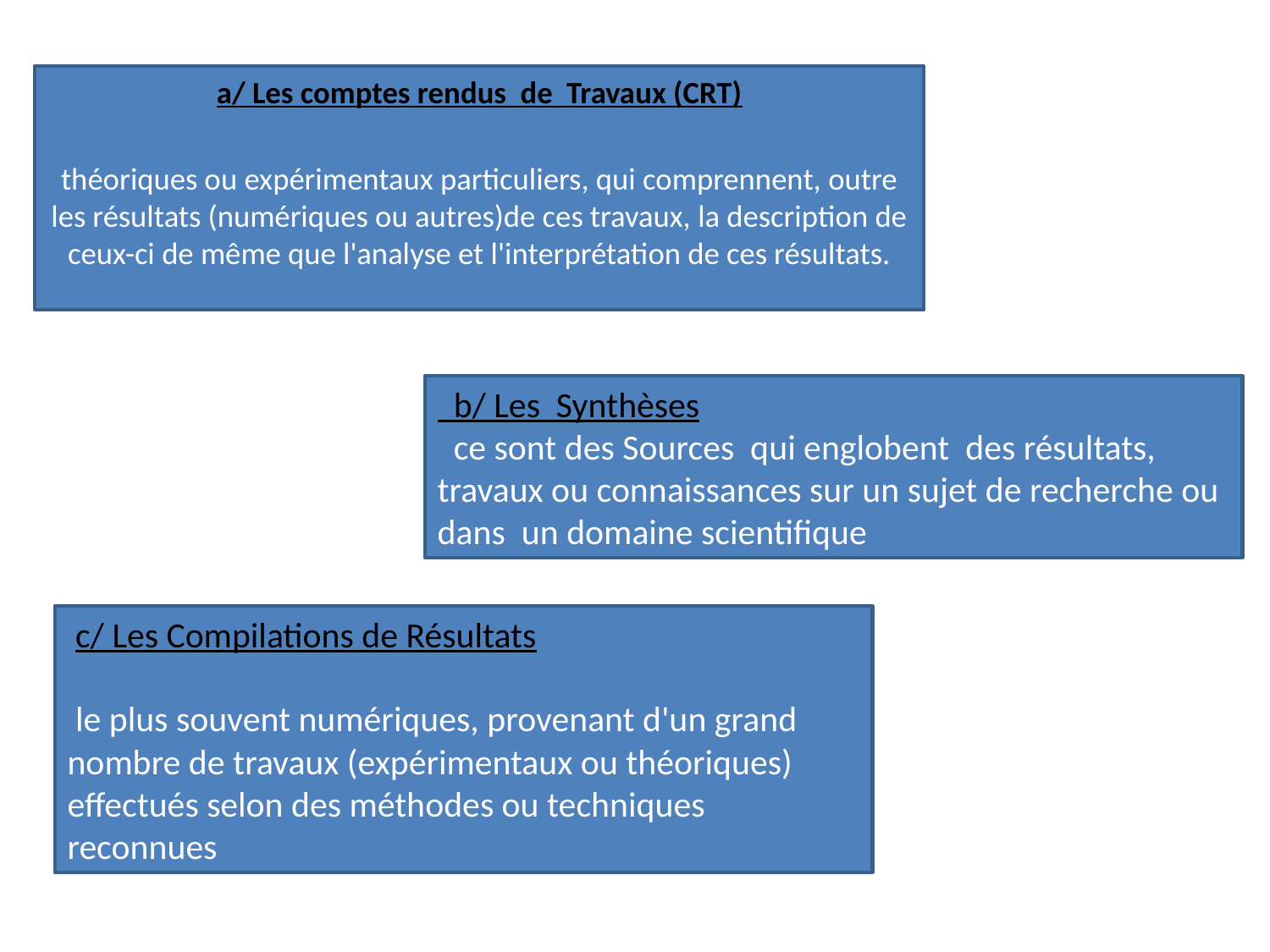

a/ Les comptes rendus  de  Travaux (CRT)

théoriques ou expérimentaux particuliers, qui comprennent, outre les résultats (numériques ou autres)de ces travaux, la description de ceux-ci de même que l'analyse et l'interprétation de ces résultats.

  b/ Les  Synthèses
  ce sont des Sources  qui englobent  des résultats, travaux ou connaissances sur un sujet de recherche ou dans  un domaine scientifique
 c/ Les Compilations de Résultats

 le plus souvent numériques, provenant d'un grand nombre de travaux (expérimentaux ou théoriques) effectués selon des méthodes ou techniques reconnues